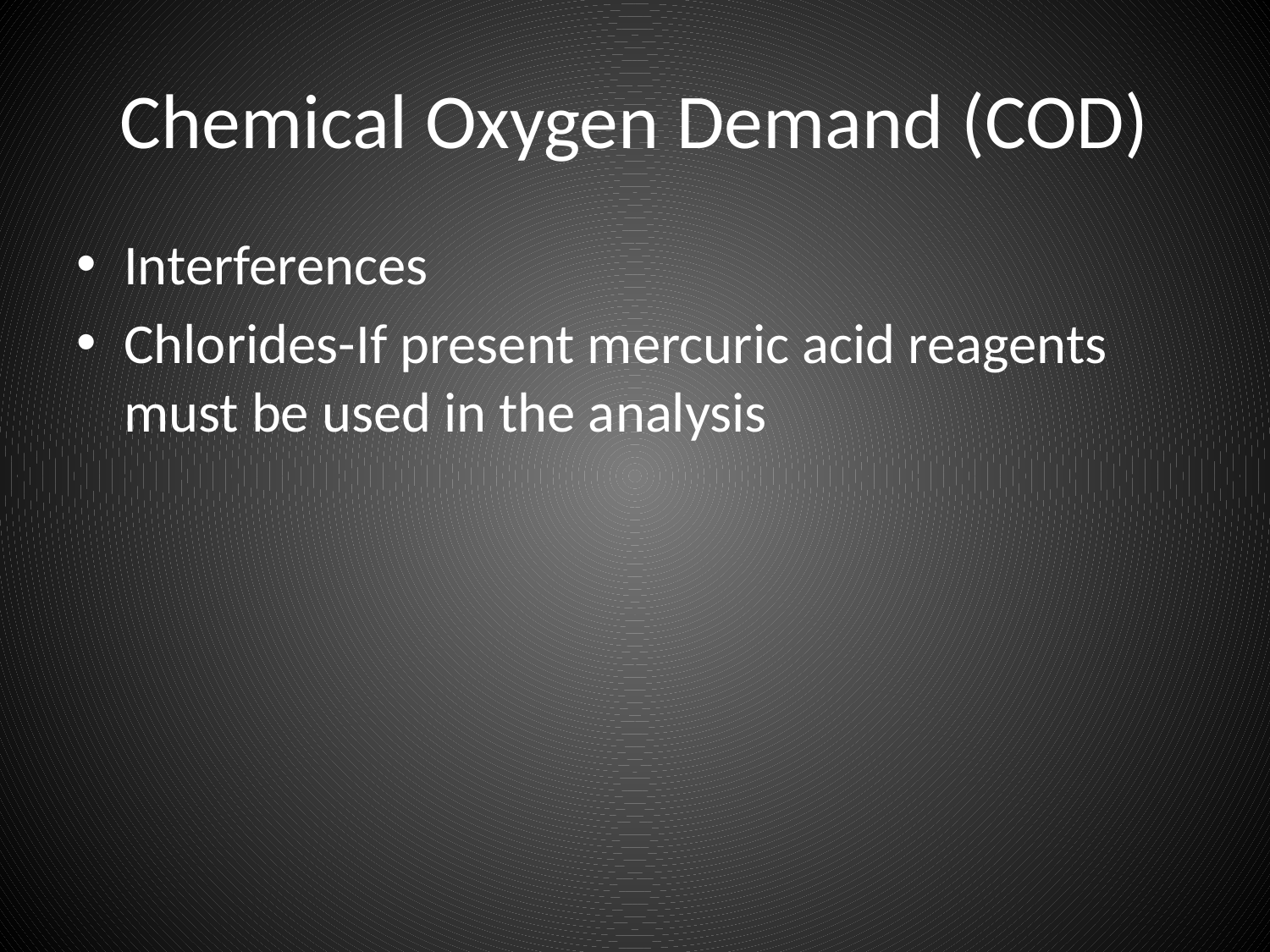

# Chemical Oxygen Demand (COD)
Interferences
Chlorides-If present mercuric acid reagents must be used in the analysis